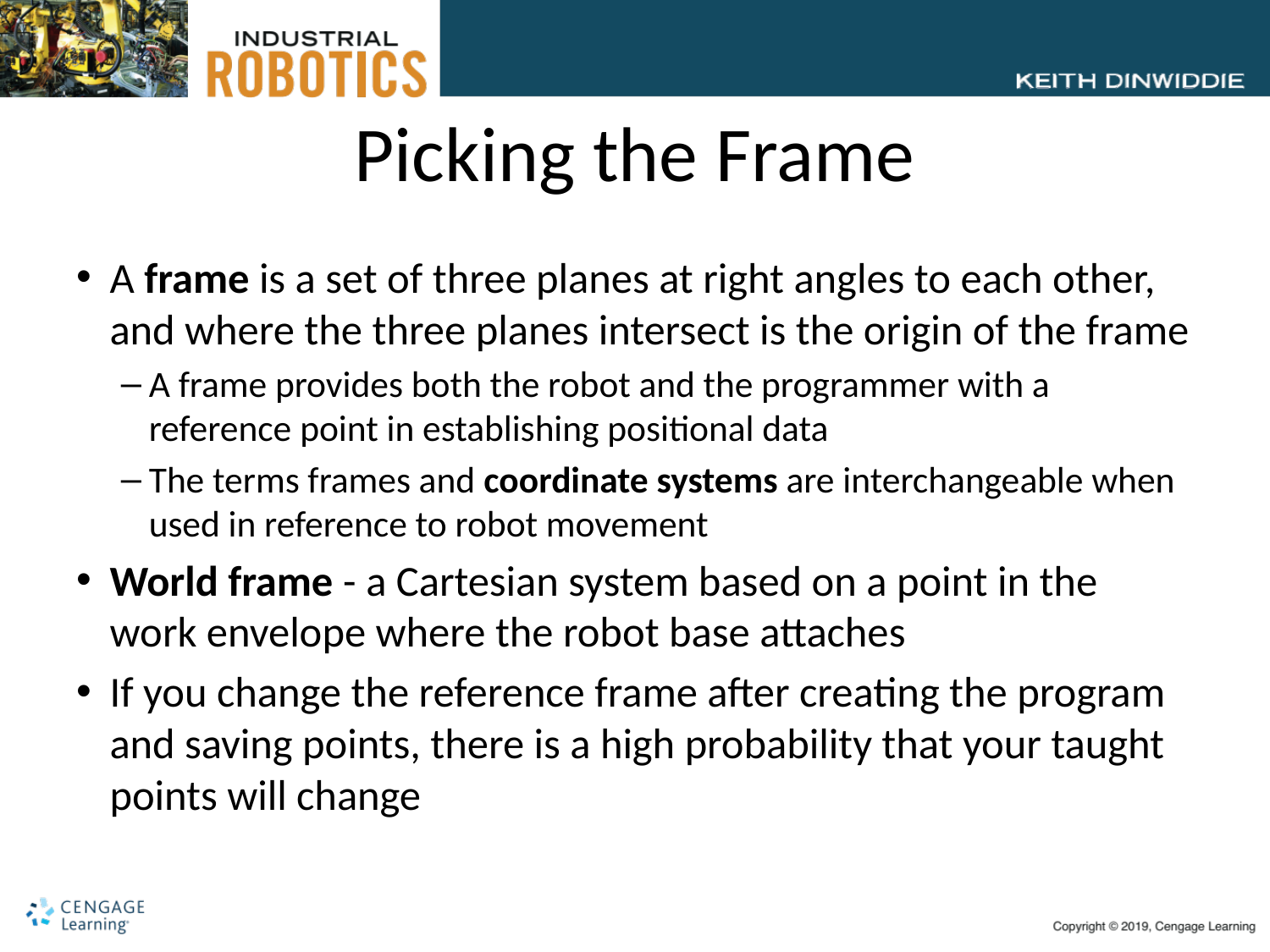

# Picking the Frame
A frame is a set of three planes at right angles to each other, and where the three planes intersect is the origin of the frame
A frame provides both the robot and the programmer with a reference point in establishing positional data
The terms frames and coordinate systems are interchangeable when used in reference to robot movement
World frame - a Cartesian system based on a point in the work envelope where the robot base attaches
If you change the reference frame after creating the program and saving points, there is a high probability that your taught points will change